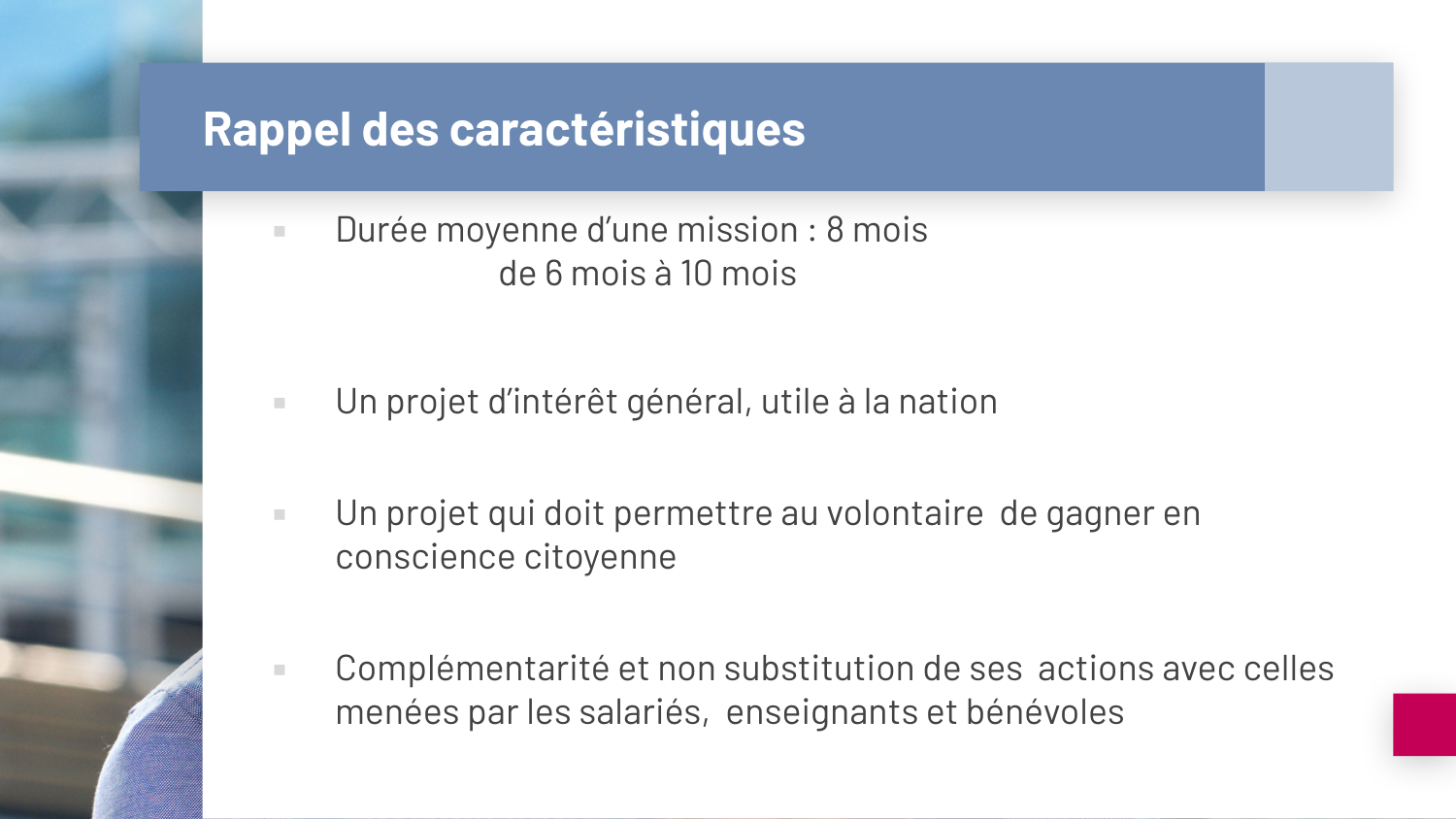

# Rappel des caractéristiques
Durée moyenne d’une mission : 8 mois
 de 6 mois à 10 mois

Un projet d’intérêt général, utile à la nation

Un projet qui doit permettre au volontaire  de gagner en conscience citoyenne

Complémentarité et non substitution de ses  actions avec celles menées par les salariés,  enseignants et bénévoles